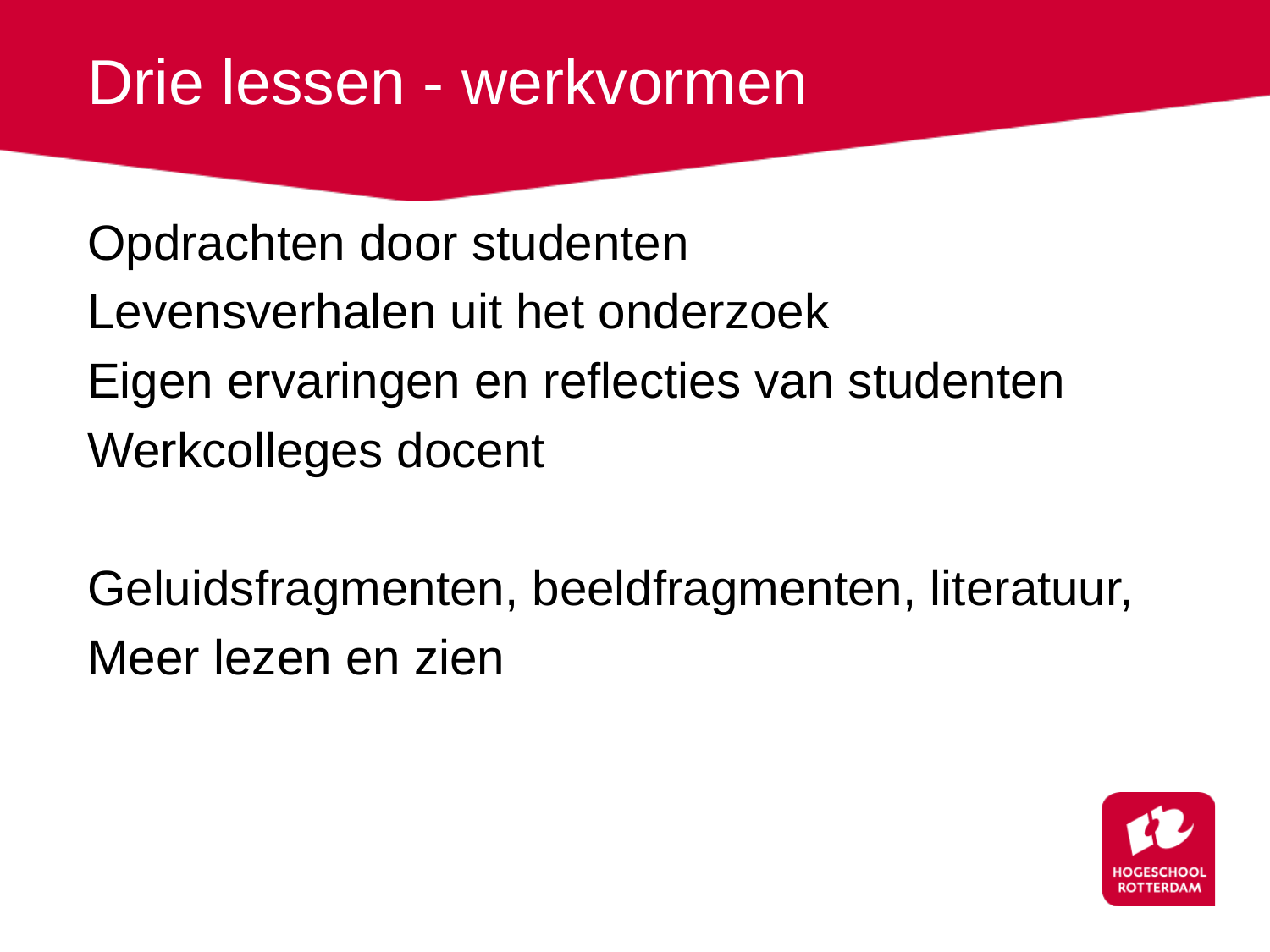

# Drie lessen - werkvormen
Opdrachten door studenten
Levensverhalen uit het onderzoek
Eigen ervaringen en reflecties van studenten
Werkcolleges docent

Geluidsfragmenten, beeldfragmenten, literatuur,
Meer lezen en zien